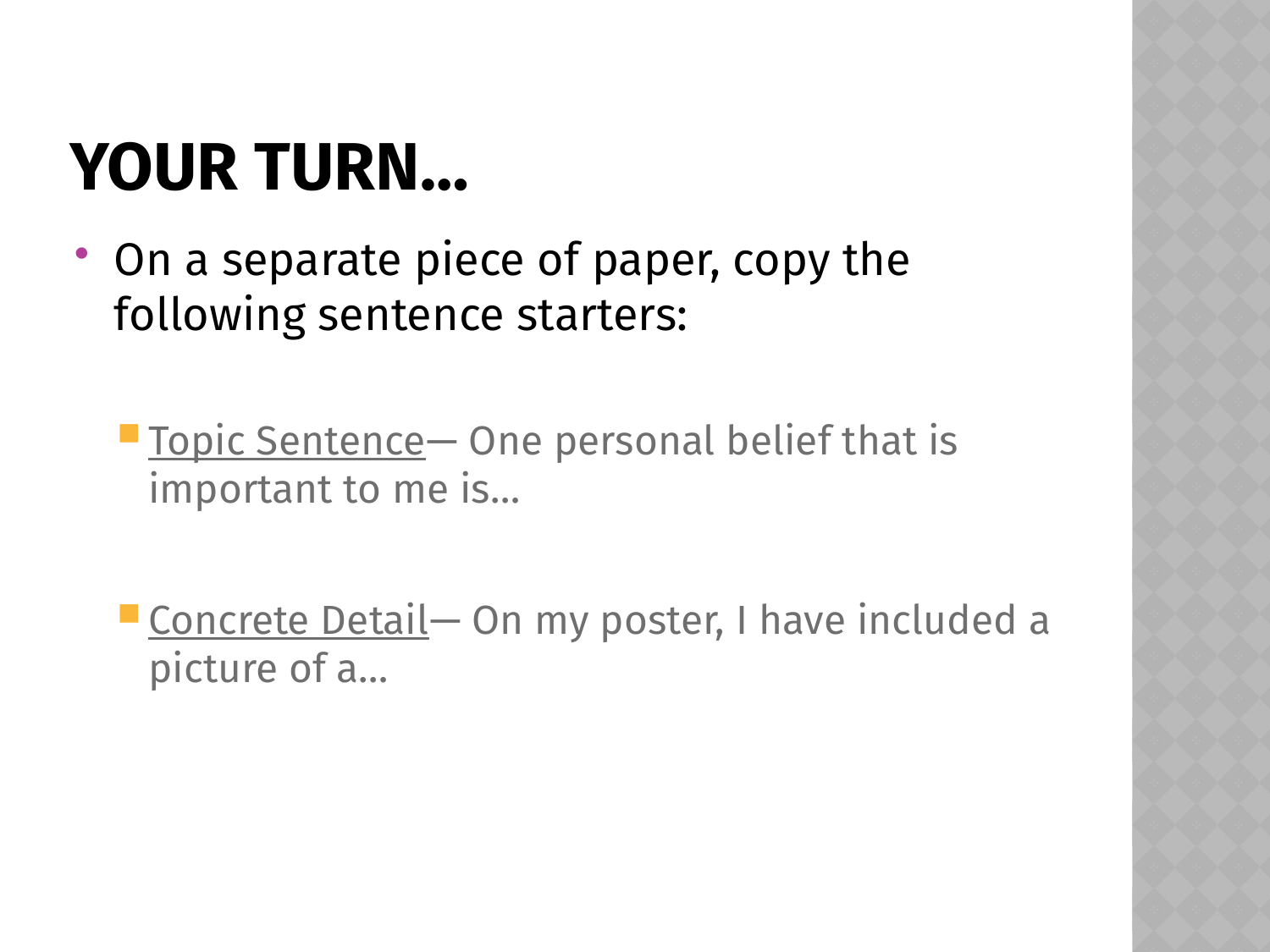

# Your turn…
On a separate piece of paper, copy the following sentence starters:

Topic Sentence— One personal belief that is important to me is…

Concrete Detail— On my poster, I have included a picture of a…